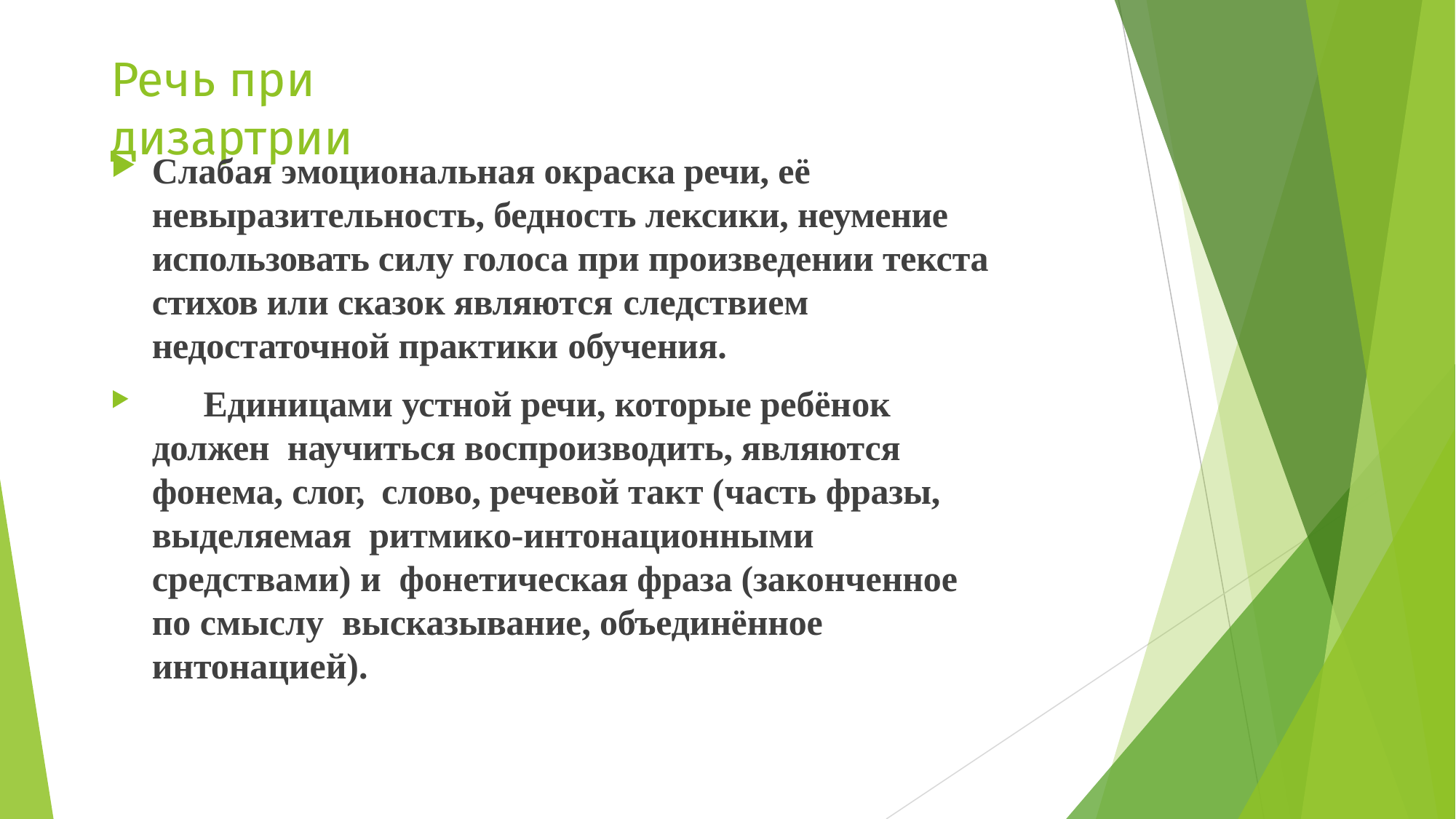

# Речь при дизартрии
Слабая эмоциональная окраска речи, её  невыразительность, бедность лексики, неумение  использовать силу голоса при произведении текста  стихов или сказок являются следствием
недостаточной практики обучения.
	Единицами устной речи, которые ребёнок должен  научиться воспроизводить, являются фонема, слог,  слово, речевой такт (часть фразы, выделяемая  ритмико-интонационными средствами) и  фонетическая фраза (законченное по смыслу  высказывание, объединённое интонацией).